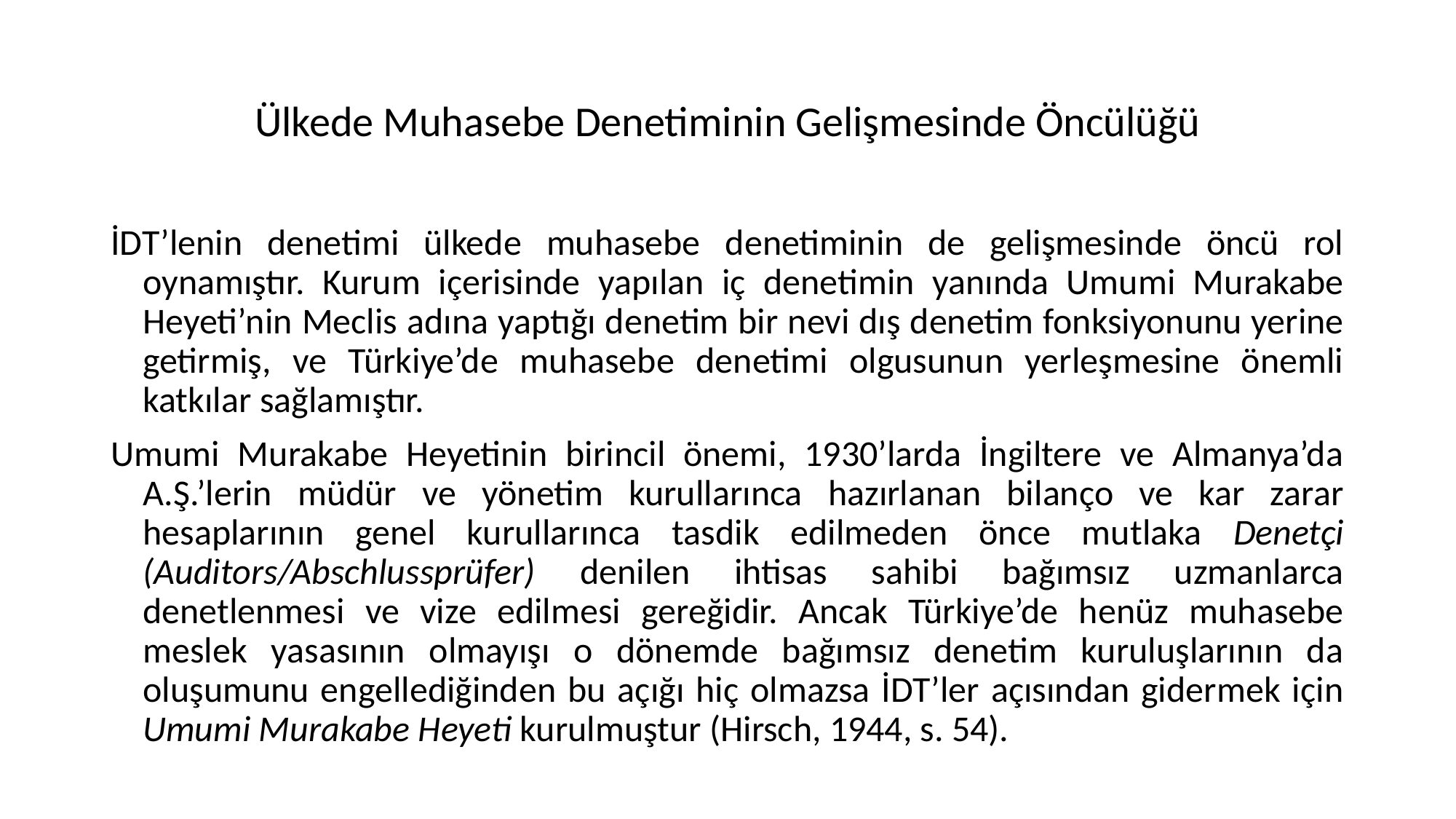

# Ülkede Muhasebe Denetiminin Gelişmesinde Öncülüğü
İDT’lenin denetimi ülkede muhasebe denetiminin de gelişmesinde öncü rol oynamıştır. Kurum içerisinde yapılan iç denetimin yanında Umumi Murakabe Heyeti’nin Meclis adına yaptığı denetim bir nevi dış denetim fonksiyonunu yerine getirmiş, ve Türkiye’de muhasebe denetimi olgusunun yerleşmesine önemli katkılar sağlamıştır.
Umumi Murakabe Heyetinin birincil önemi, 1930’larda İngiltere ve Almanya’da A.Ş.’lerin müdür ve yönetim kurullarınca hazırlanan bilanço ve kar zarar hesaplarının genel kurullarınca tasdik edilmeden önce mutlaka Denetçi (Auditors/Abschlussprüfer) denilen ihtisas sahibi bağımsız uzmanlarca denetlenmesi ve vize edilmesi gereğidir. Ancak Türkiye’de henüz muhasebe meslek yasasının olmayışı o dönemde bağımsız denetim kuruluşlarının da oluşumunu engellediğinden bu açığı hiç olmazsa İDT’ler açısından gidermek için Umumi Murakabe Heyeti kurulmuştur (Hirsch, 1944, s. 54).